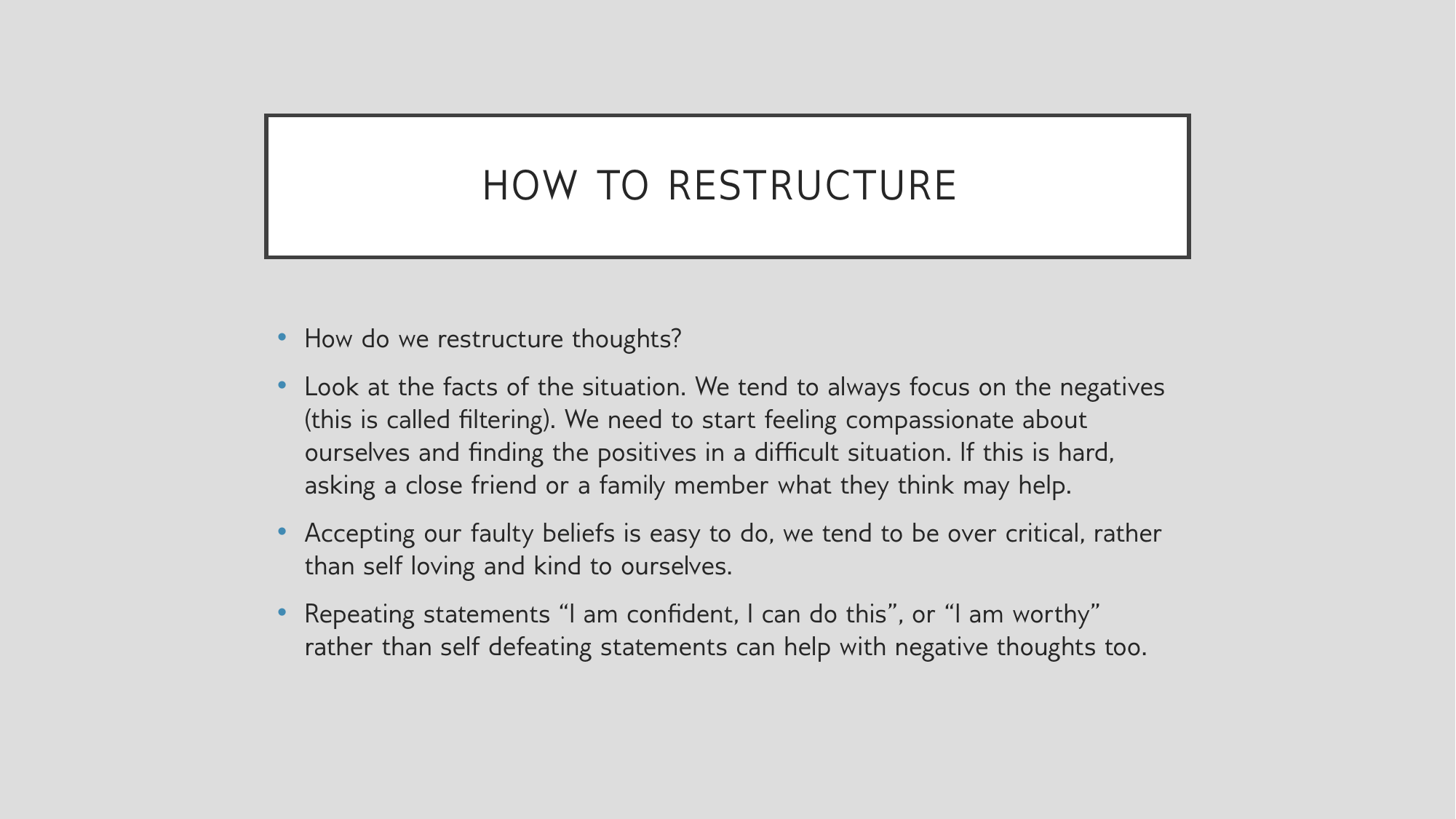

# How to restructure
How do we restructure thoughts?
Look at the facts of the situation. We tend to always focus on the negatives (this is called filtering). We need to start feeling compassionate about ourselves and finding the positives in a difficult situation. If this is hard, asking a close friend or a family member what they think may help.
Accepting our faulty beliefs is easy to do, we tend to be over critical, rather than self loving and kind to ourselves.
Repeating statements “I am confident, I can do this”, or “I am worthy” rather than self defeating statements can help with negative thoughts too.